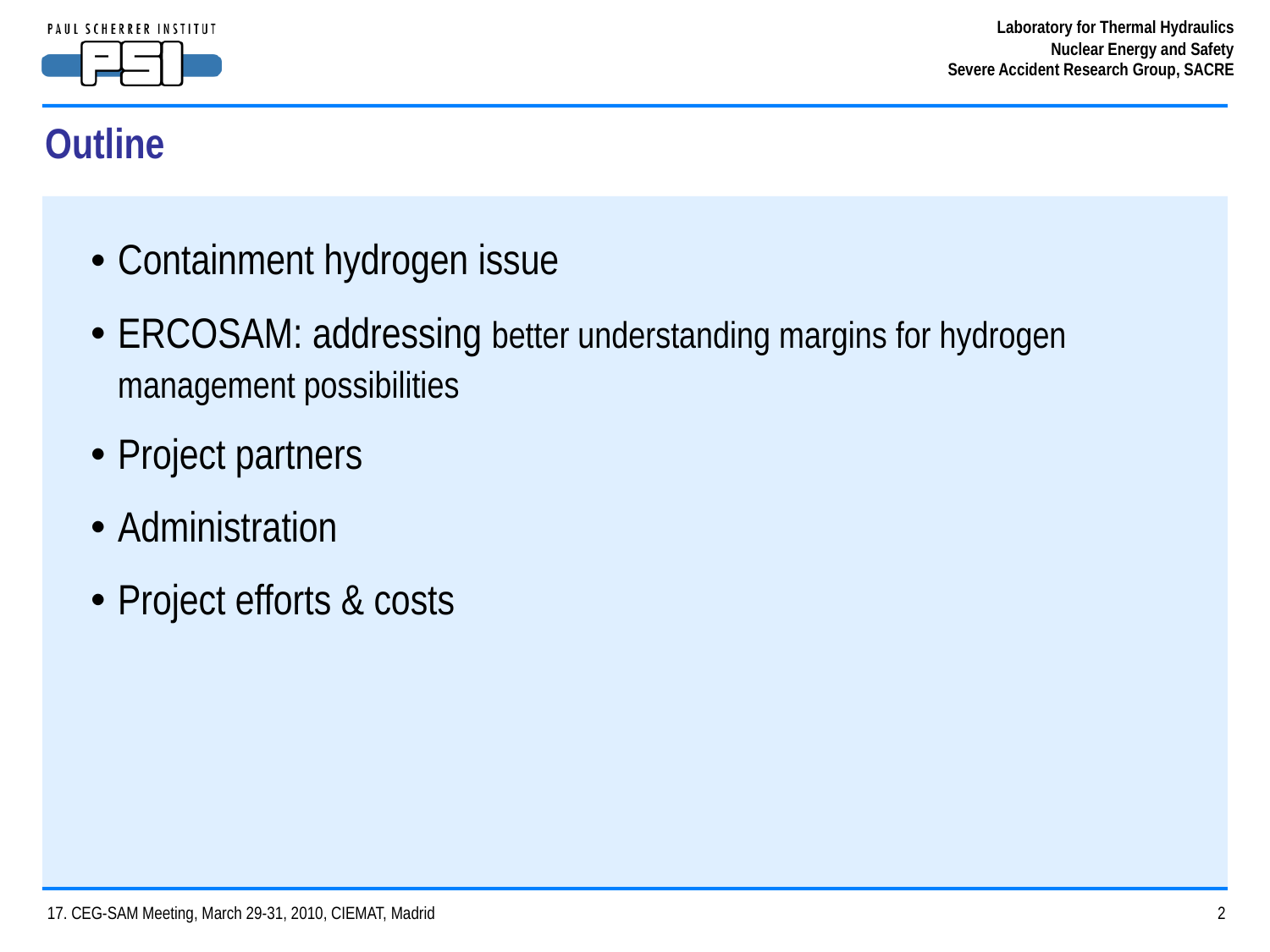

# Outline
Containment hydrogen issue
ERCOSAM: addressing better understanding margins for hydrogen management possibilities
Project partners
Administration
Project efforts & costs